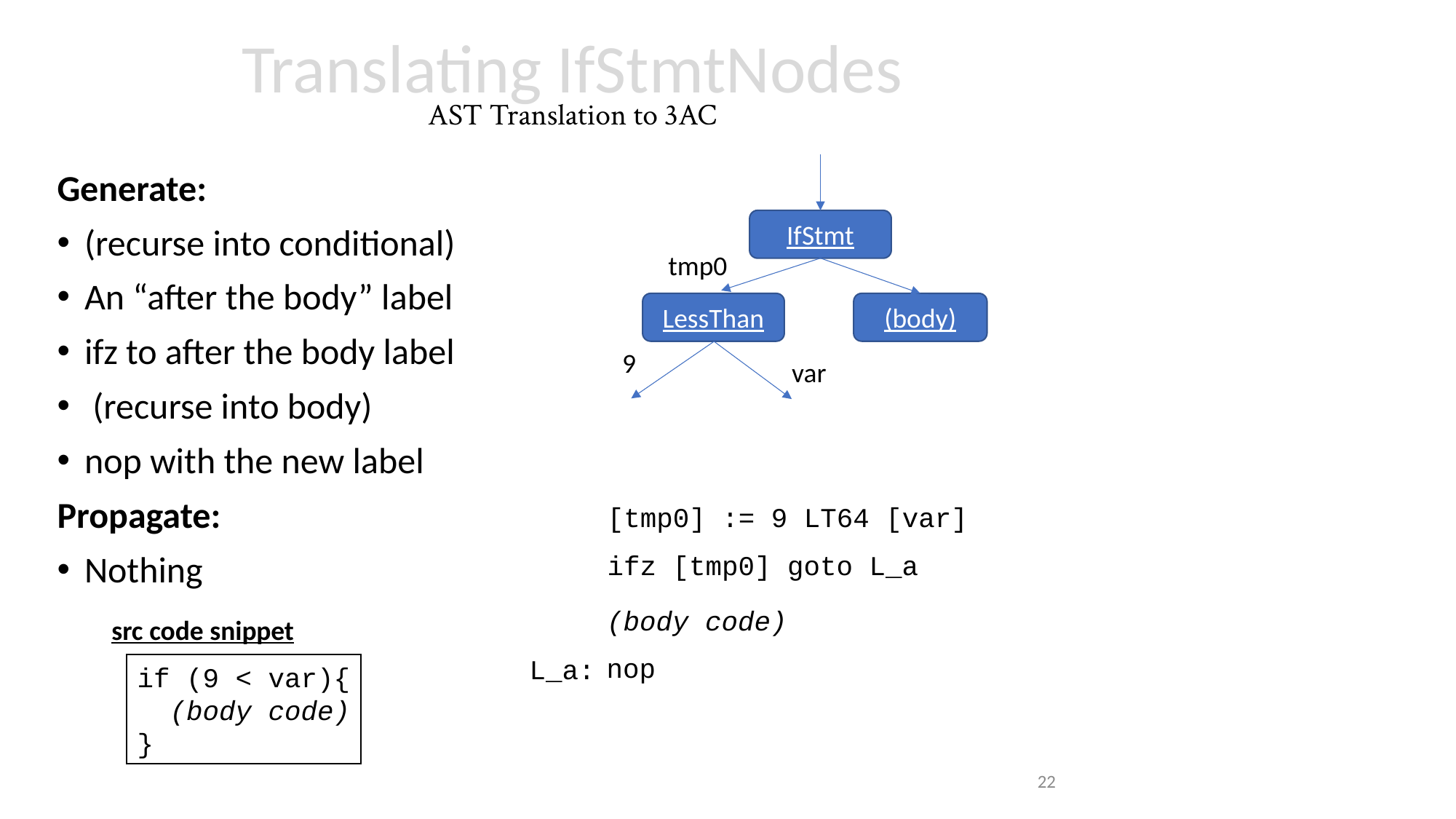

# Translating IfStmtNodes AST Translation to 3AC
Generate:
(recurse into conditional)
An “after the body” label
ifz to after the body label
 (recurse into body)
nop with the new label
Propagate:
Nothing
IfStmt
tmp0
LessThan
(body)
9
var
[tmp0] := 9 LT64 [var]
ifz [tmp0] goto L_a
(body code)
src code snippet
nop
L_a:
if (9 < var){
  (body code)
}
22